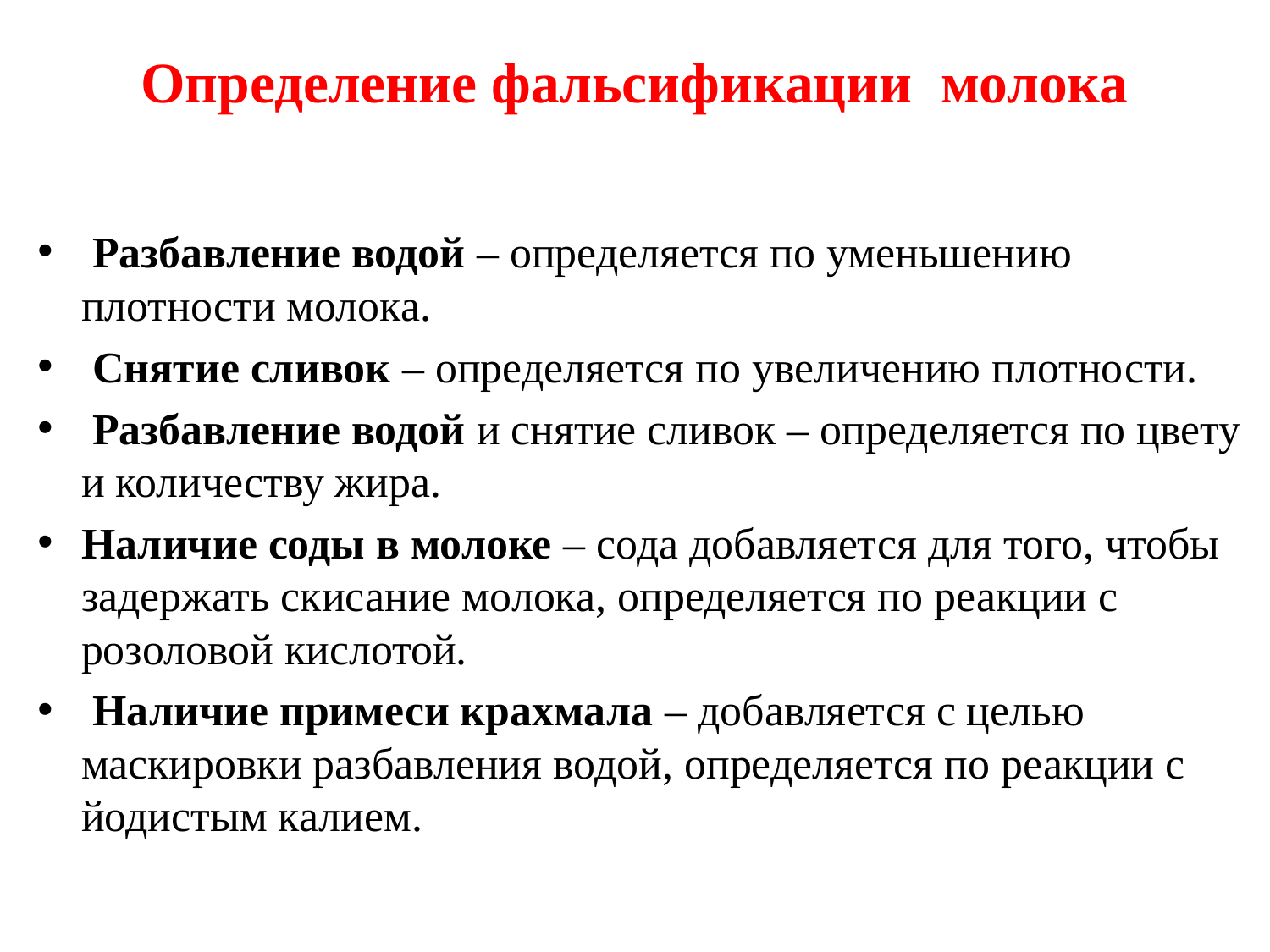

# Определение фальсификации  молока

 Разбавление водой – определяется по уменьшению плотности молока.
 Снятие сливок – определяется по увеличению плотности.
 Разбавление водой и снятие сливок – определяется по цвету и количеству жира.
Наличие соды в молоке – сода добавляется для того, чтобы задержать скисание молока, определяется по реакции с розоловой кислотой.
 Наличие примеси крахмала – добавляется с целью маскировки разбавления водой, определяется по реакции с йодистым калием.